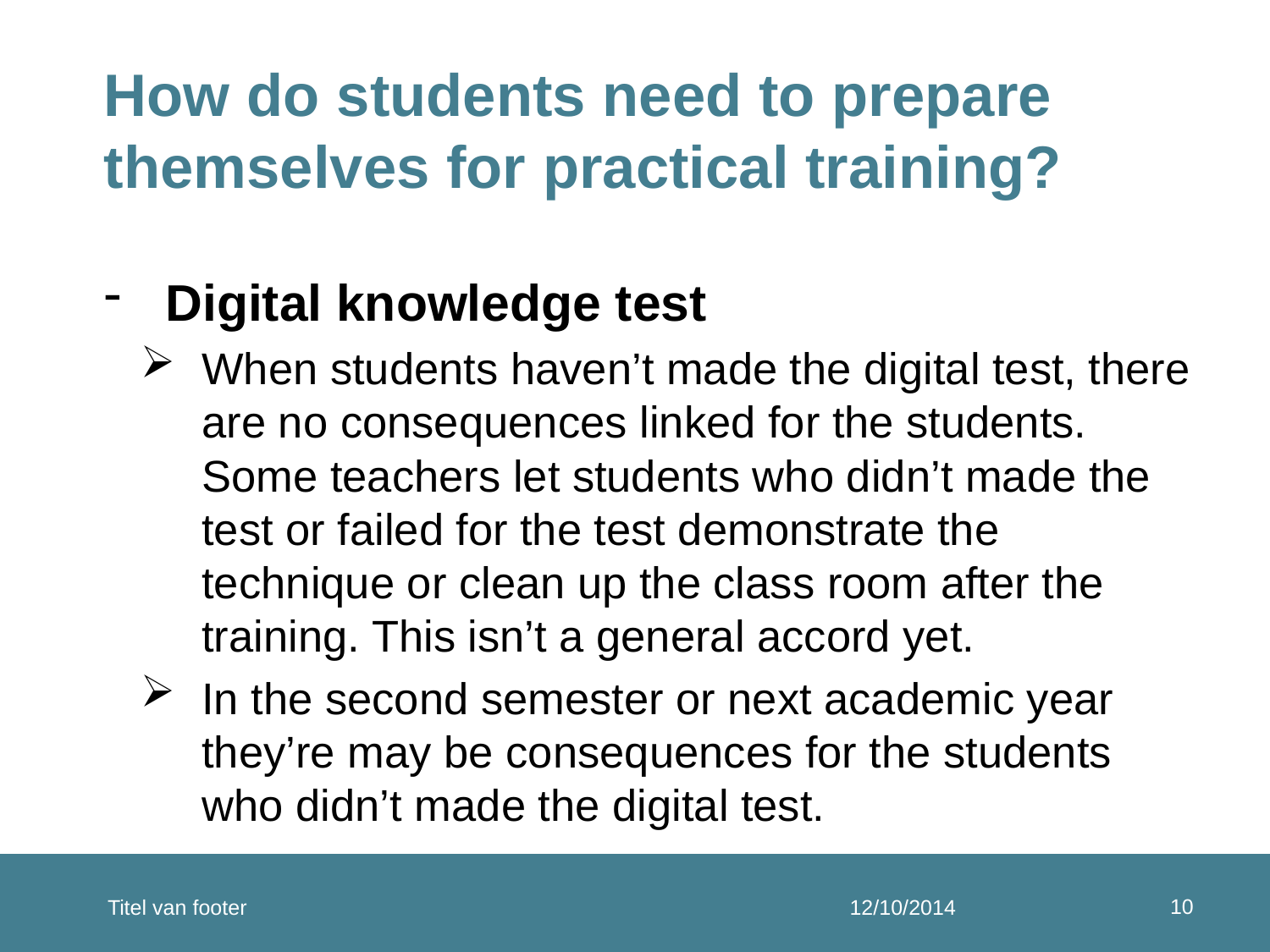

# How do students need to prepare themselves for practical training?
Digital knowledge test
When students haven’t made the digital test, there are no consequences linked for the students.
Some teachers let students who didn’t made the test or failed for the test demonstrate the technique or clean up the class room after the training. This isn’t a general accord yet.
In the second semester or next academic year they’re may be consequences for the students who didn’t made the digital test.
10
Titel van footer
12/10/2014